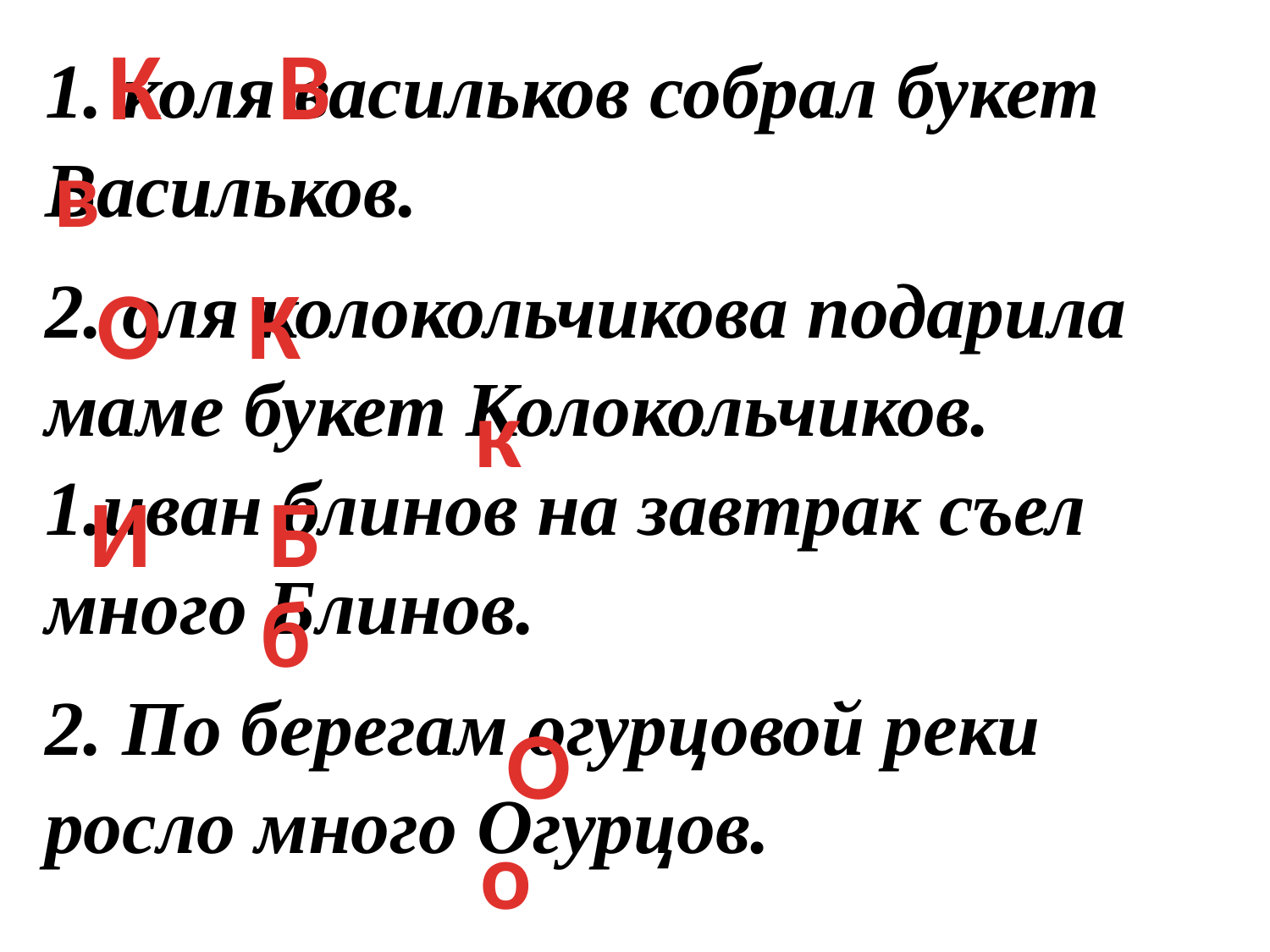

К
В
| 1. коля васильков собрал букет Васильков. 2. оля колокольчикова подарила маме букет Колокольчиков. |
| --- |
| 1.иван блинов на завтрак съел много Блинов. 2. По берегам огурцовой реки росло много Огурцов. |
в
О
К
к
И
Б
б
О
о